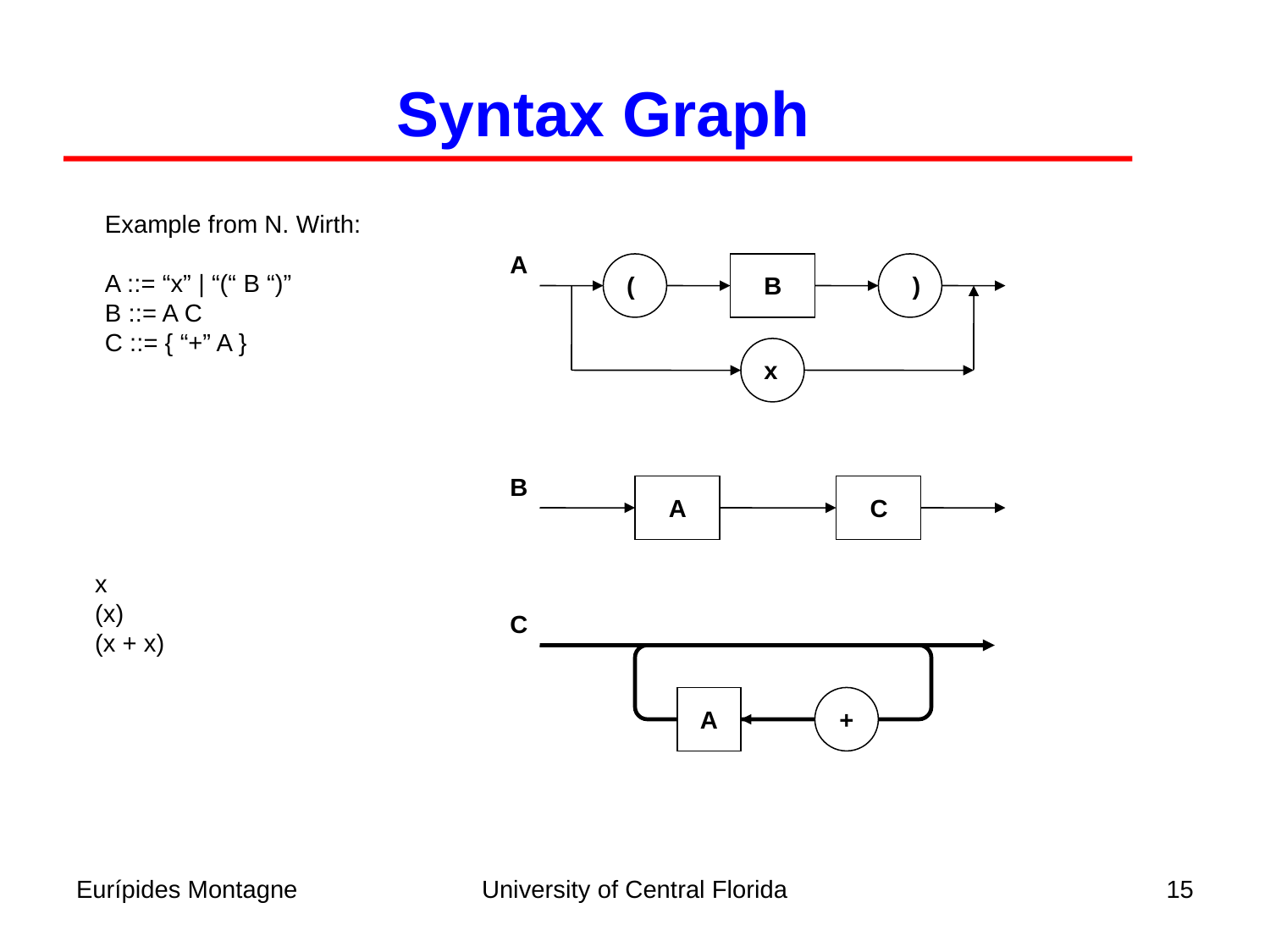

Syntax Graph

Example from N. Wirth:

A ::= “x” | “(“ B “)”
B ::= A C
C ::= { “+” A }
A

(
B
)

x

B

A
C

x
(x)
(x + x)
C

A
+

Eurípides Montagne
University of Central Florida
15